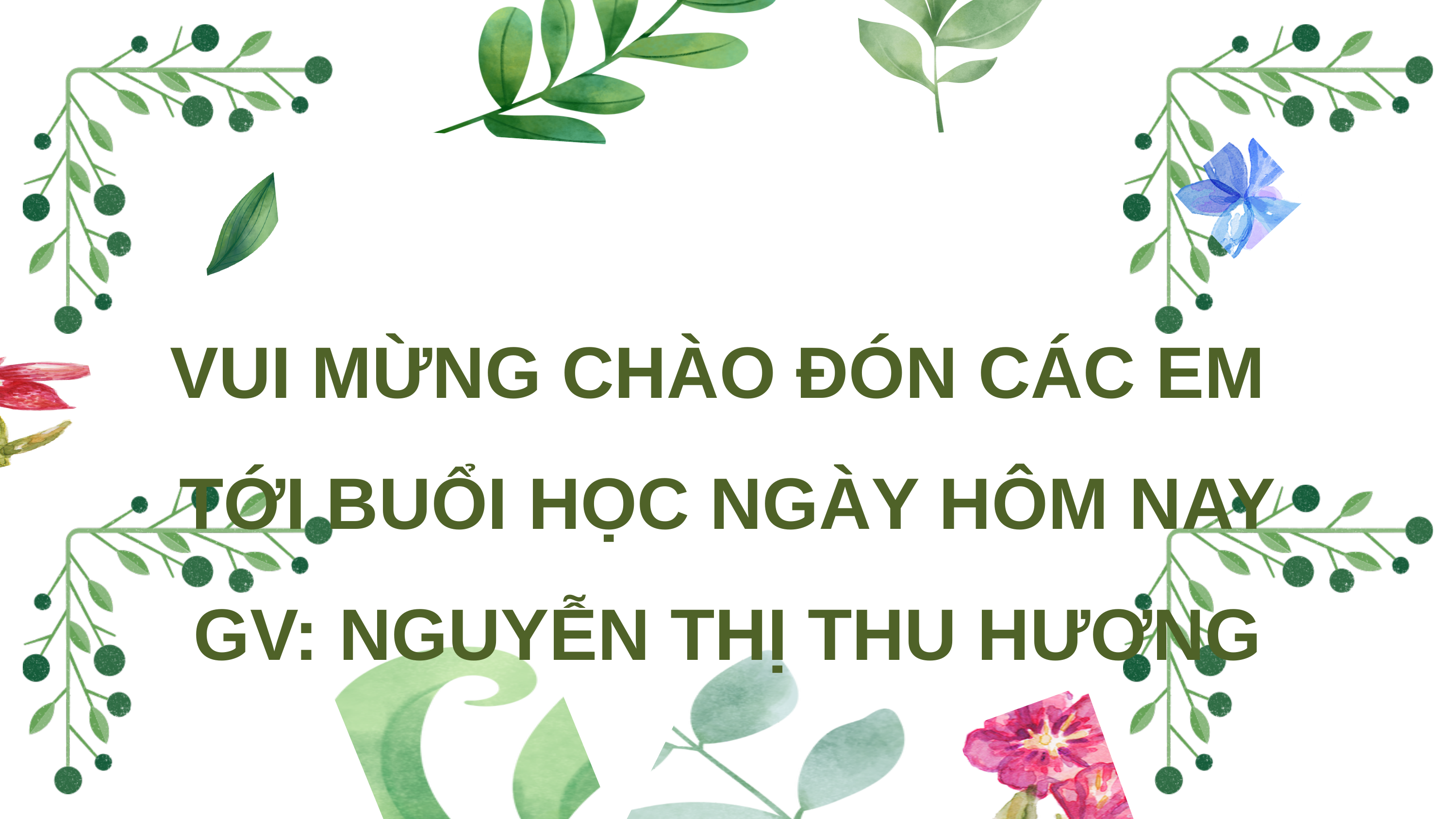

VUI MỪNG CHÀO ĐÓN CÁC EM
TỚI BUỔI HỌC NGÀY HÔM NAY
GV: NGUYỄN THỊ THU HƯƠNG